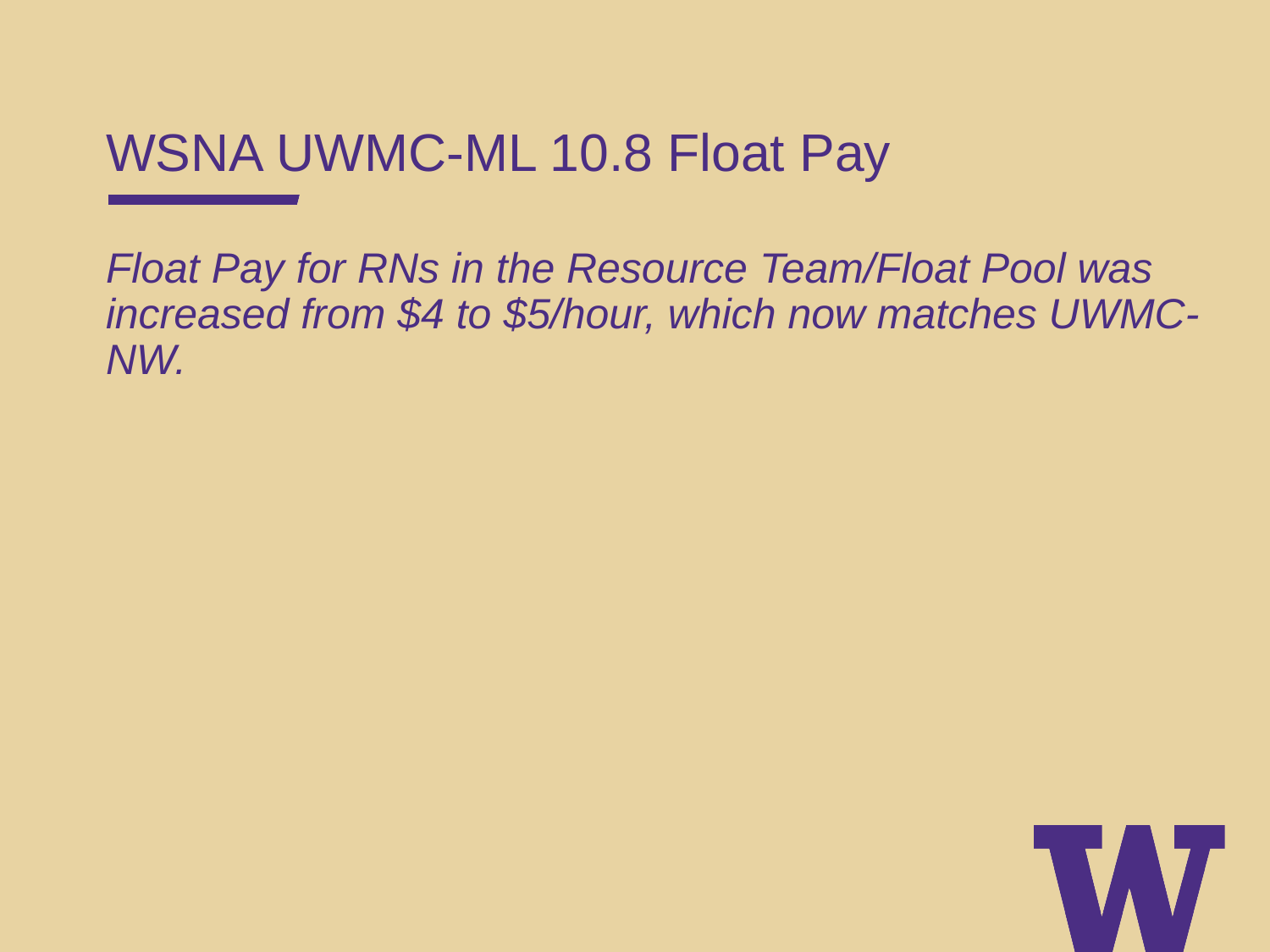

WSNA UWMC-ML 10.8 Float Pay
Float Pay for RNs in the Resource Team/Float Pool was increased from $4 to $5/hour, which now matches UWMC-NW.